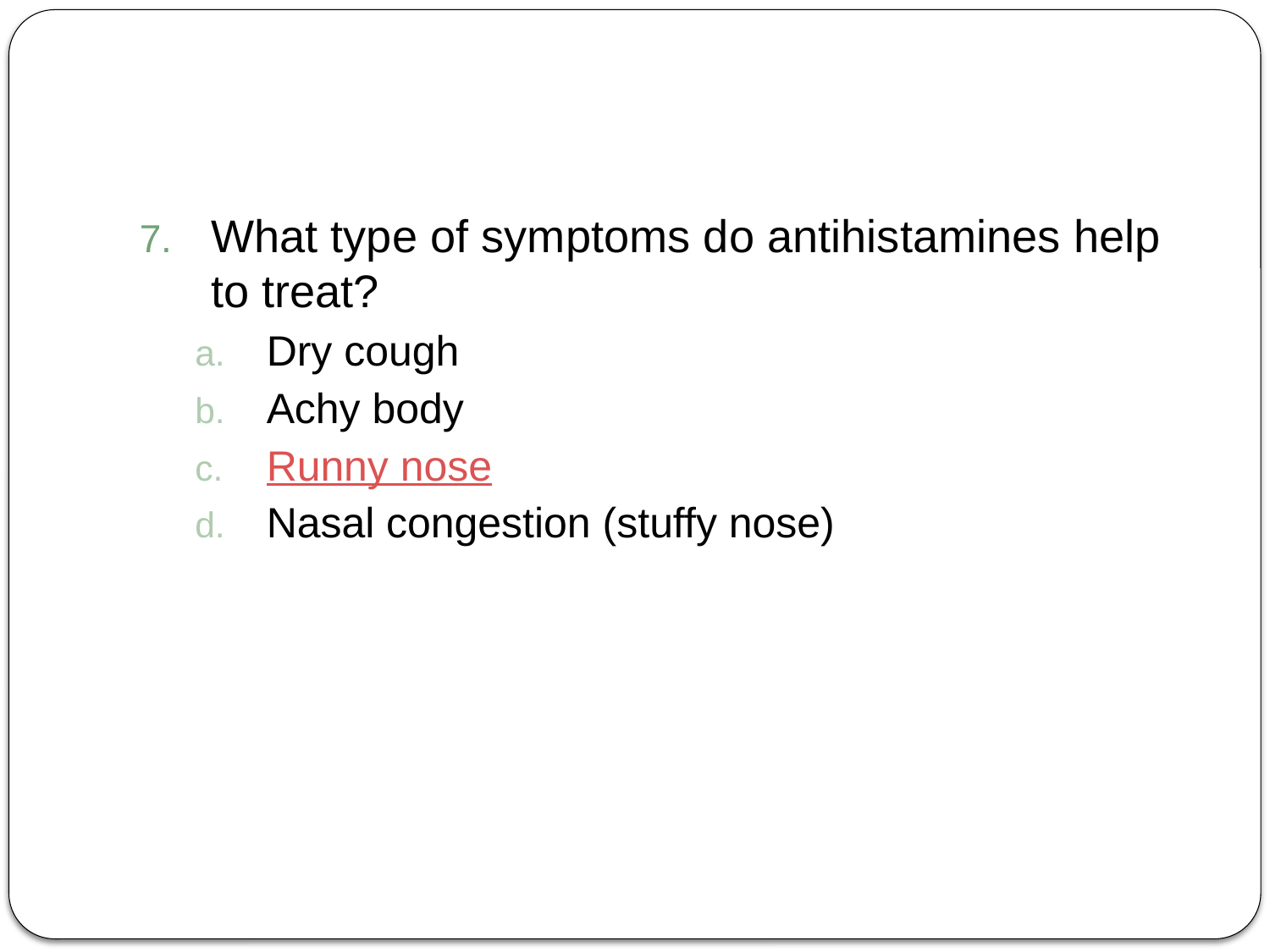

What type of symptoms do antihistamines help to treat?
Dry cough
Achy body
Runny nose
Nasal congestion (stuffy nose)